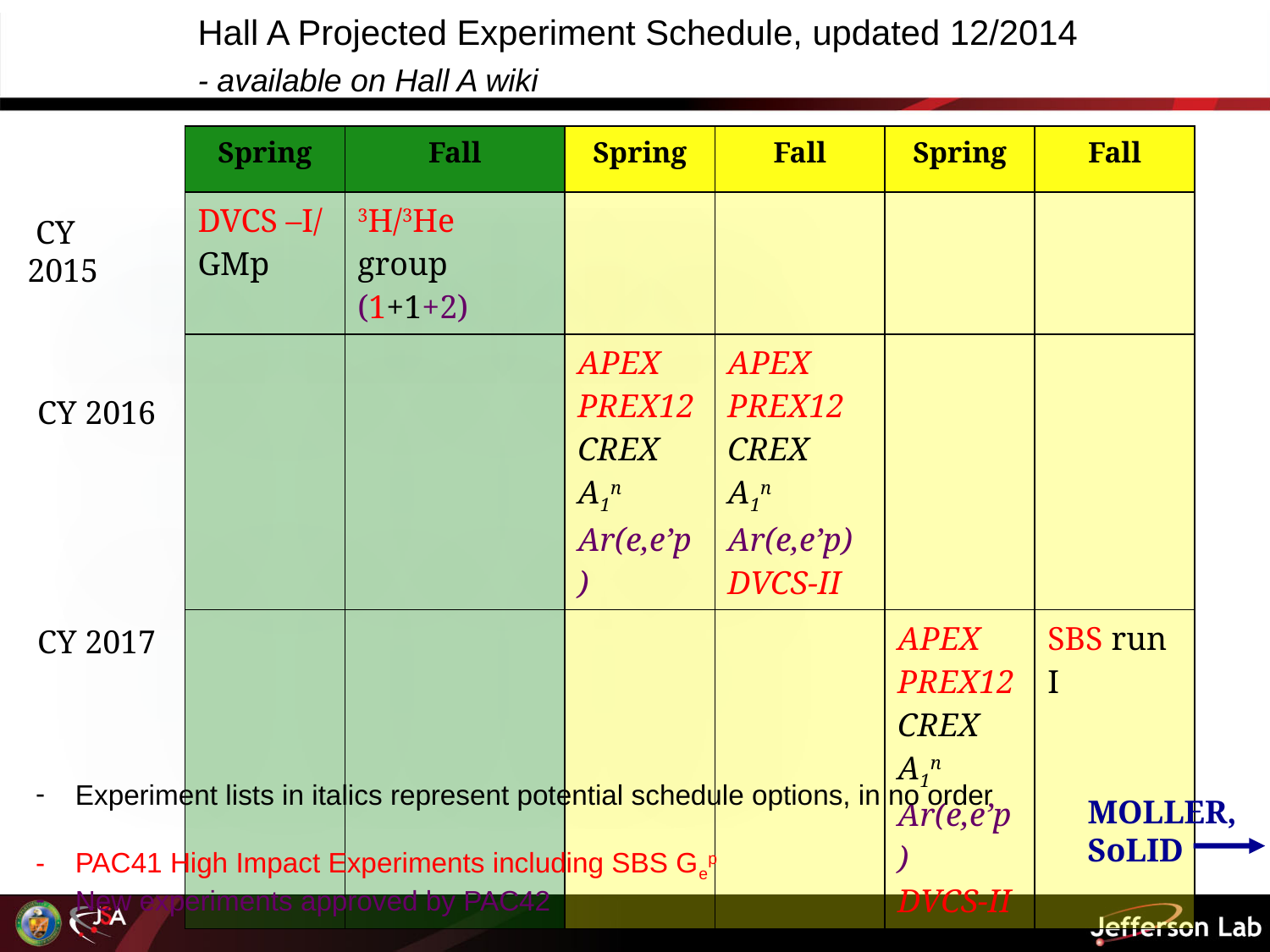

Hall A Projected Experiment Schedule, updated 12/2014
- available on Hall A wiki
| Spring | Fall | Spring | Fall | Spring | Fall |
| --- | --- | --- | --- | --- | --- |
| DVCS –I/ GMp | 3H/3He group (1+1+2) |  |  |  |  |
|  |  | APEX PREX12 CREX A1n Ar(e,e’p) | APEX PREX12 CREX A1n Ar(e,e’p) DVCS-II |  |  |
|  |  |  |  | APEX PREX12 CREX A1n Ar(e,e’p) DVCS-II | SBS run I |
 CY 2015

CY 2016
CY 2017
Experiment lists in italics represent potential schedule options, in no order
PAC41 High Impact Experiments including SBS Gep
New experiments approved by PAC42
MOLLER, SoLID